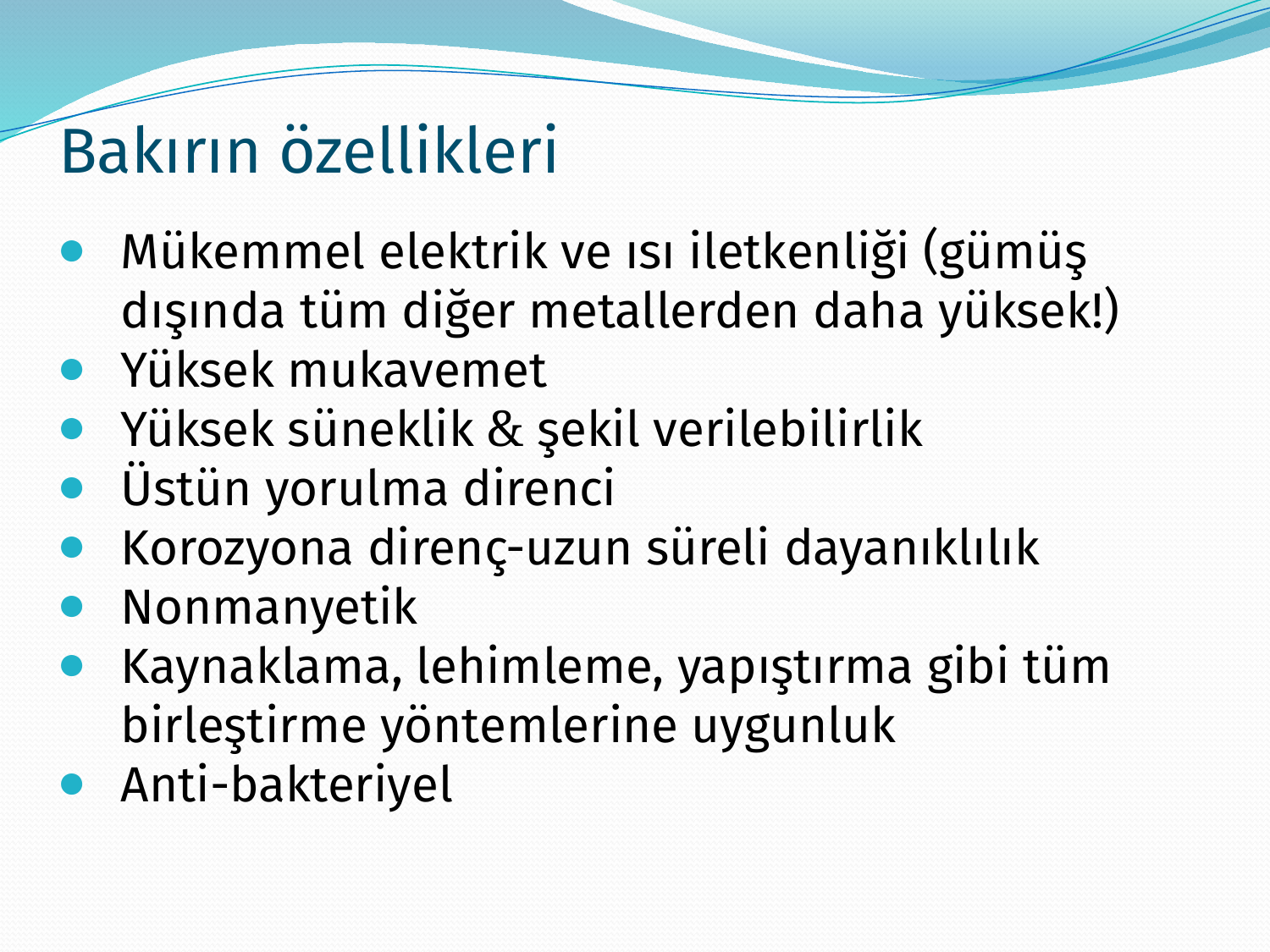

# Bakırın özellikleri
Mükemmel elektrik ve ısı iletkenliği (gümüş dışında tüm diğer metallerden daha yüksek!)
Yüksek mukavemet
Yüksek süneklik & şekil verilebilirlik
Üstün yorulma direnci
Korozyona direnç-uzun süreli dayanıklılık
Nonmanyetik
Kaynaklama, lehimleme, yapıştırma gibi tüm birleştirme yöntemlerine uygunluk
Anti-bakteriyel